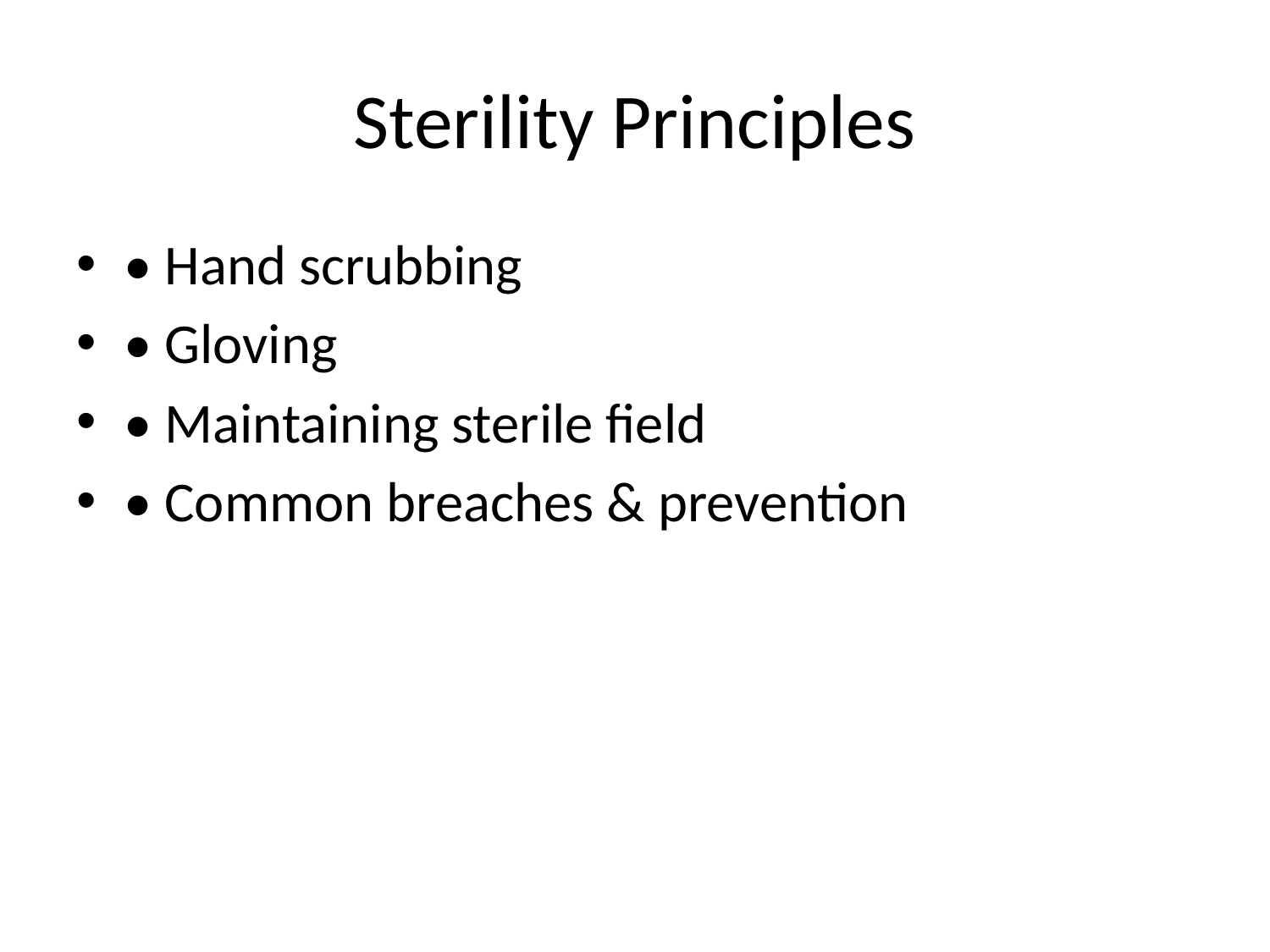

# Sterility Principles
• Hand scrubbing
• Gloving
• Maintaining sterile field
• Common breaches & prevention